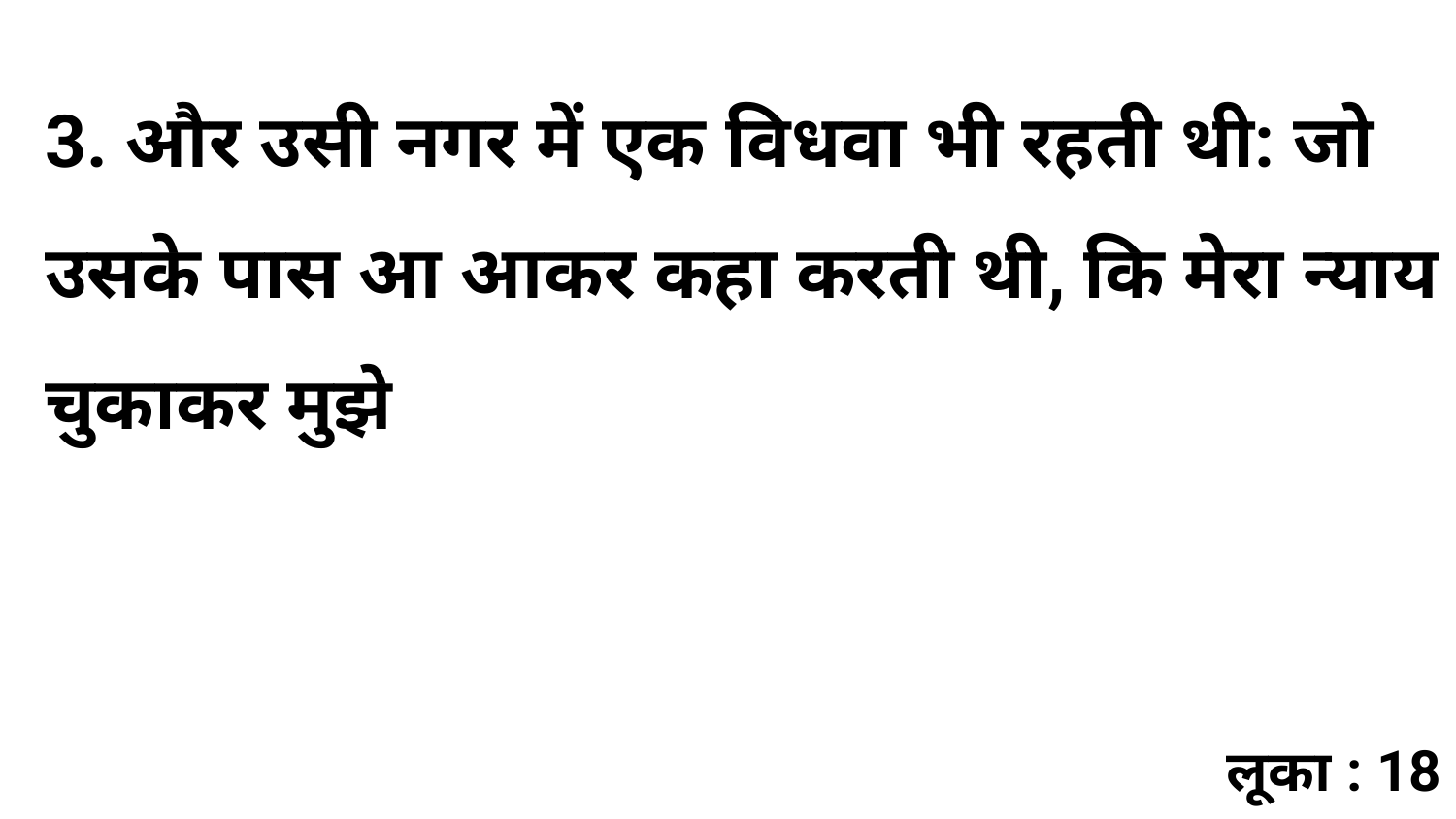

3. और उसी नगर में एक विधवा भी रहती थी: जो उसके पास आ आकर कहा करती थी, कि मेरा न्याय चुकाकर मुझे
लूका : 18